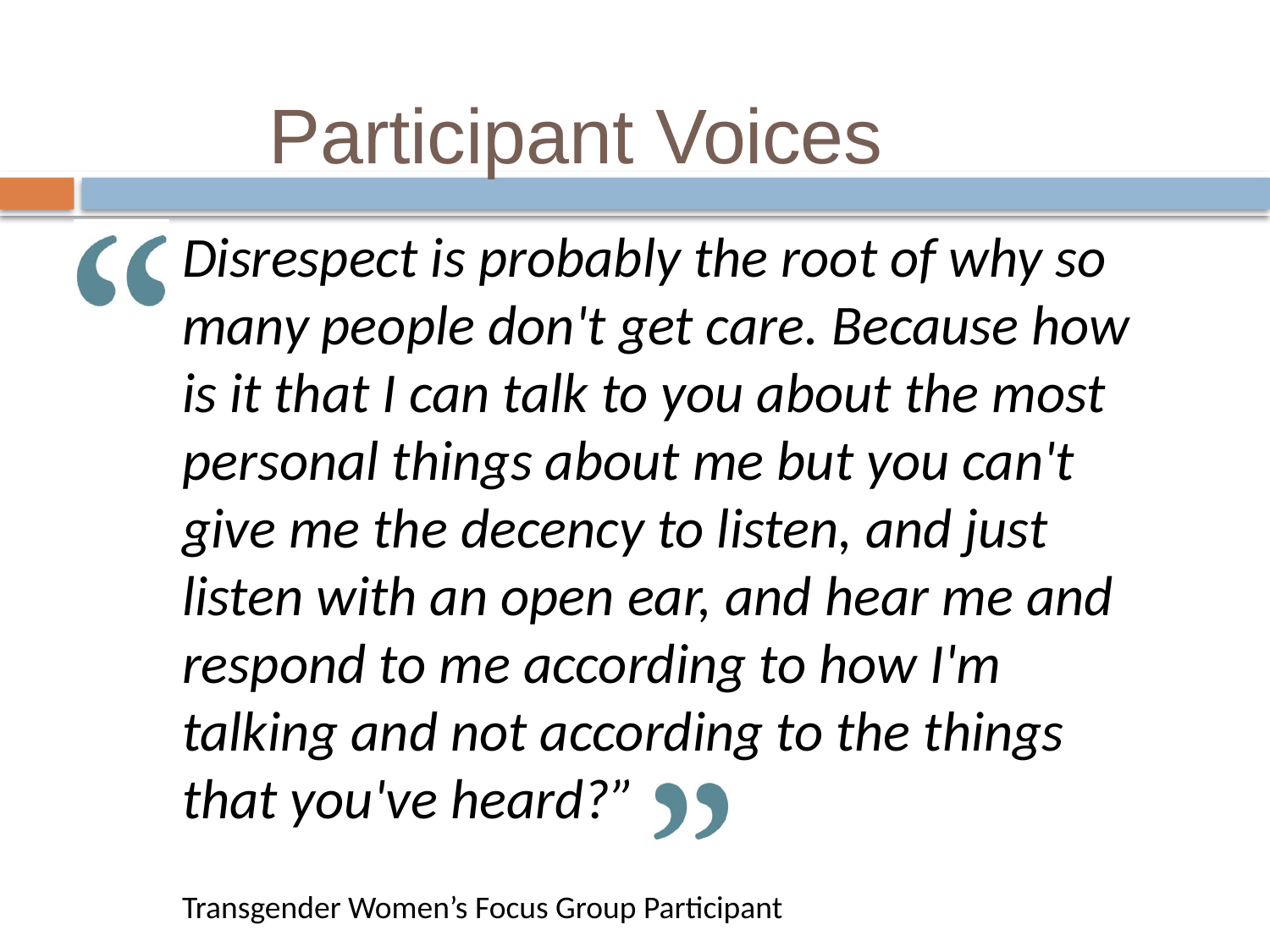

# Participant Voices

Disrespect is probably the root of why so many people don't get care. Because how is it that I can talk to you about the most personal things about me but you can't give me the decency to listen, and just listen with an open ear, and hear me and respond to me according to how I'm talking and not according to the things that you've heard?”

Transgender Women’s Focus Group Participant